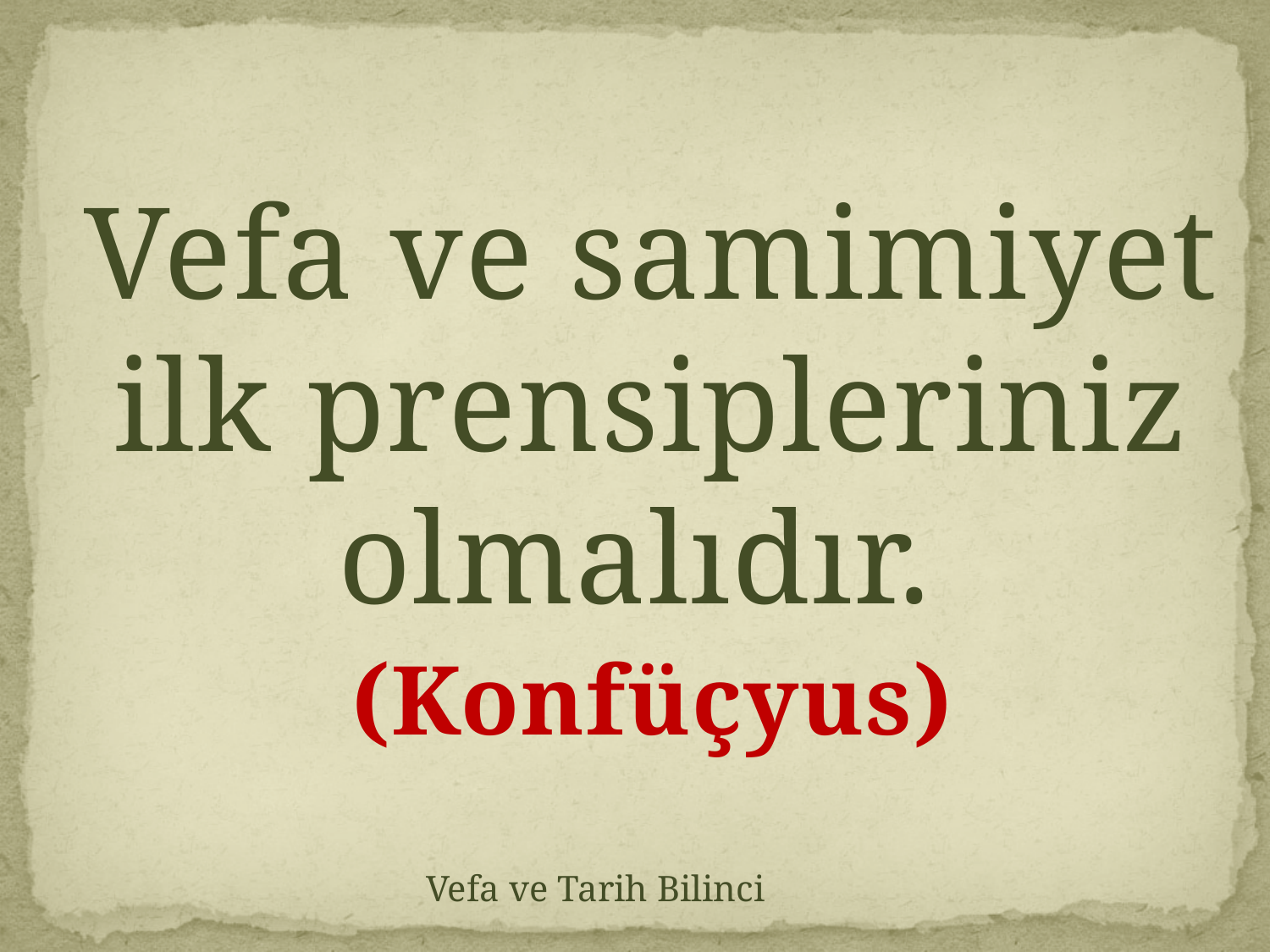

Vefa ve samimiyet ilk prensipleriniz olmalıdır.
(Konfüçyus)
Vefa ve Tarih Bilinci